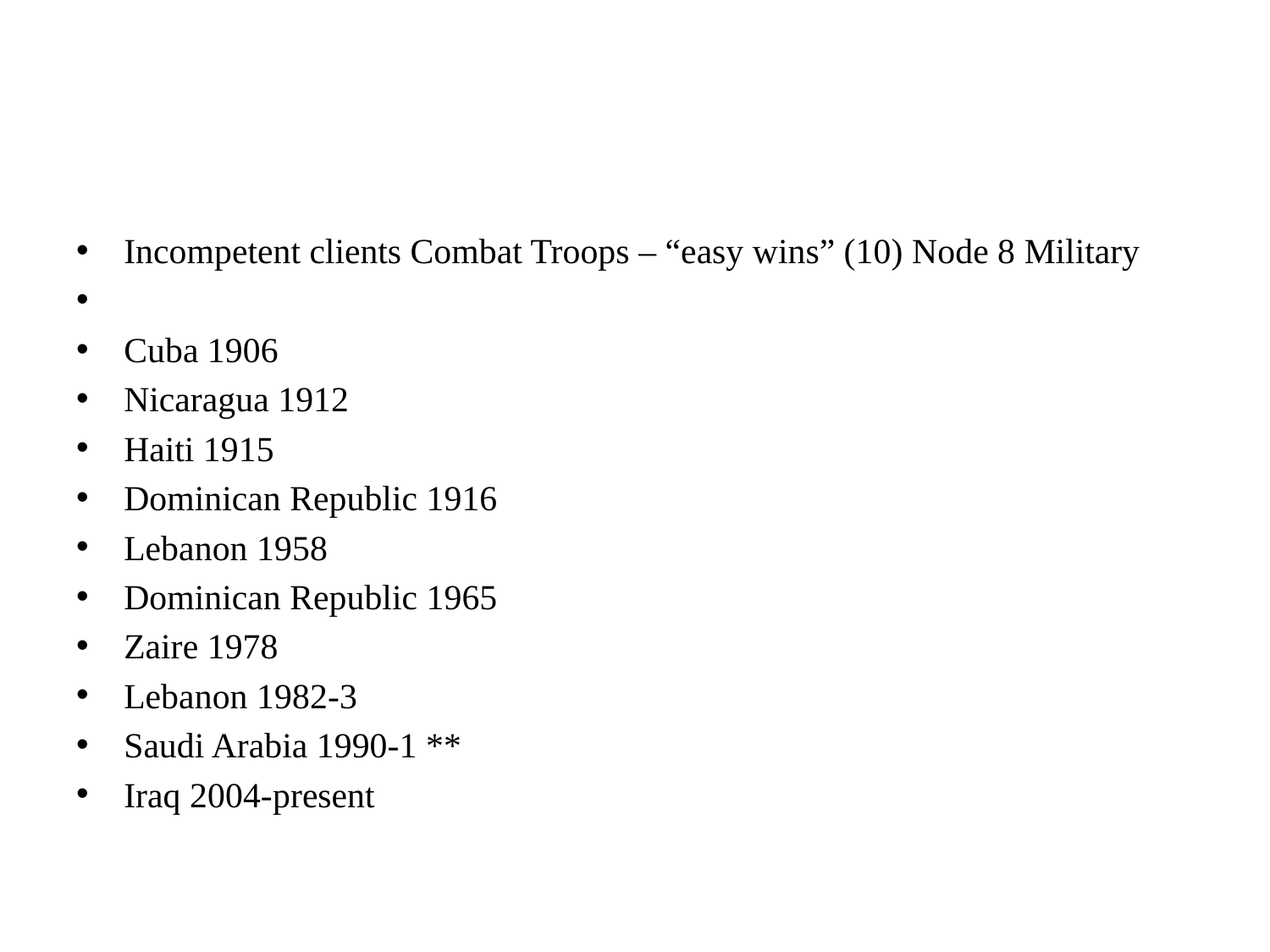

#
Incompetent clients Combat Troops – “easy wins” (10) Node 8 Military

Cuba 1906
Nicaragua 1912
Haiti 1915
Dominican Republic 1916
Lebanon 1958
Dominican Republic 1965
Zaire 1978
Lebanon 1982-3
Saudi Arabia 1990-1 **
Iraq 2004-present